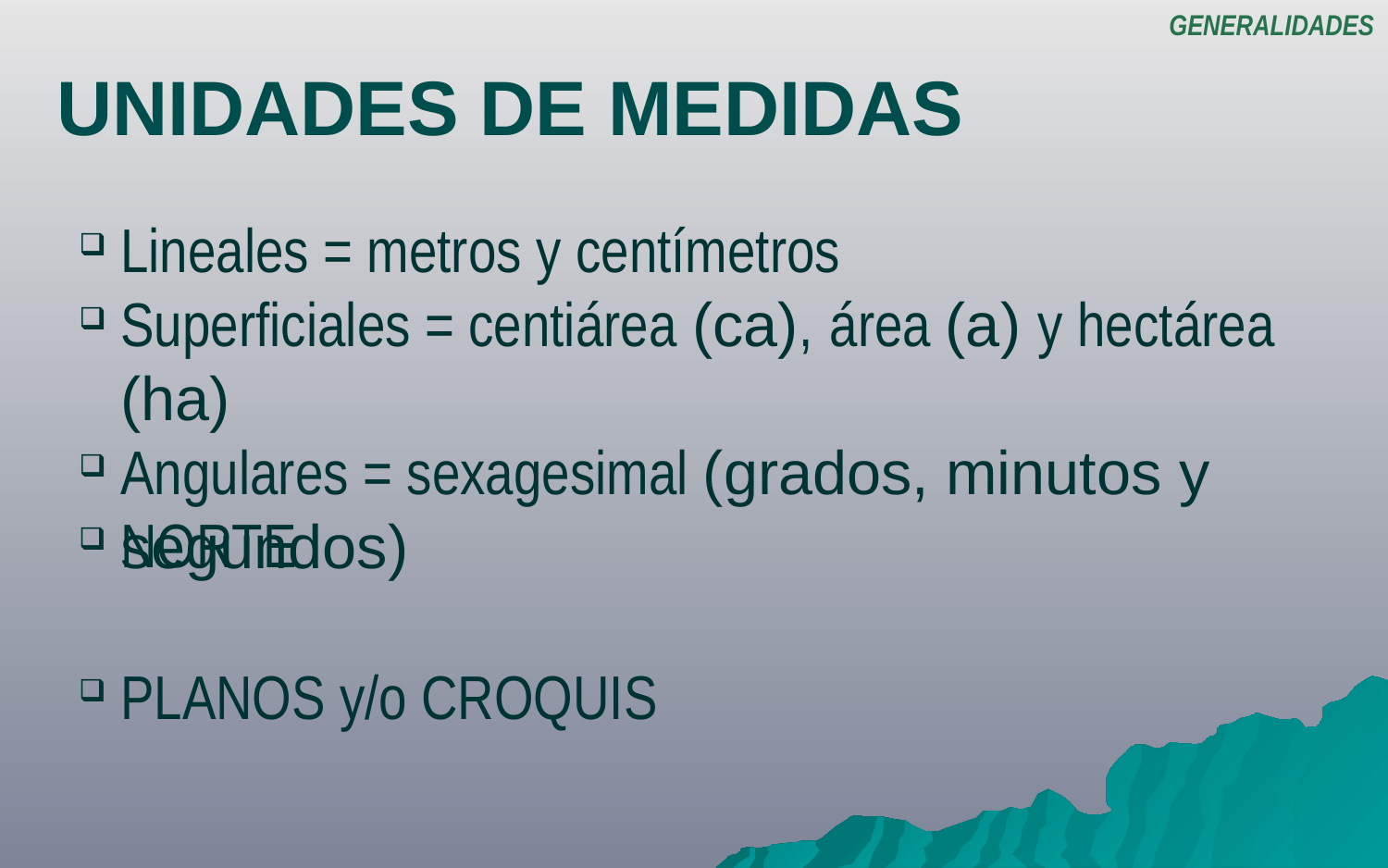

GENERALIDADES
UNIDADES DE MEDIDAS
Lineales = metros y centímetros
Superficiales = centiárea (ca), área (a) y hectárea (ha)
Angulares = sexagesimal (grados, minutos y segundos)
NORTE
PLANOS y/o CROQUIS